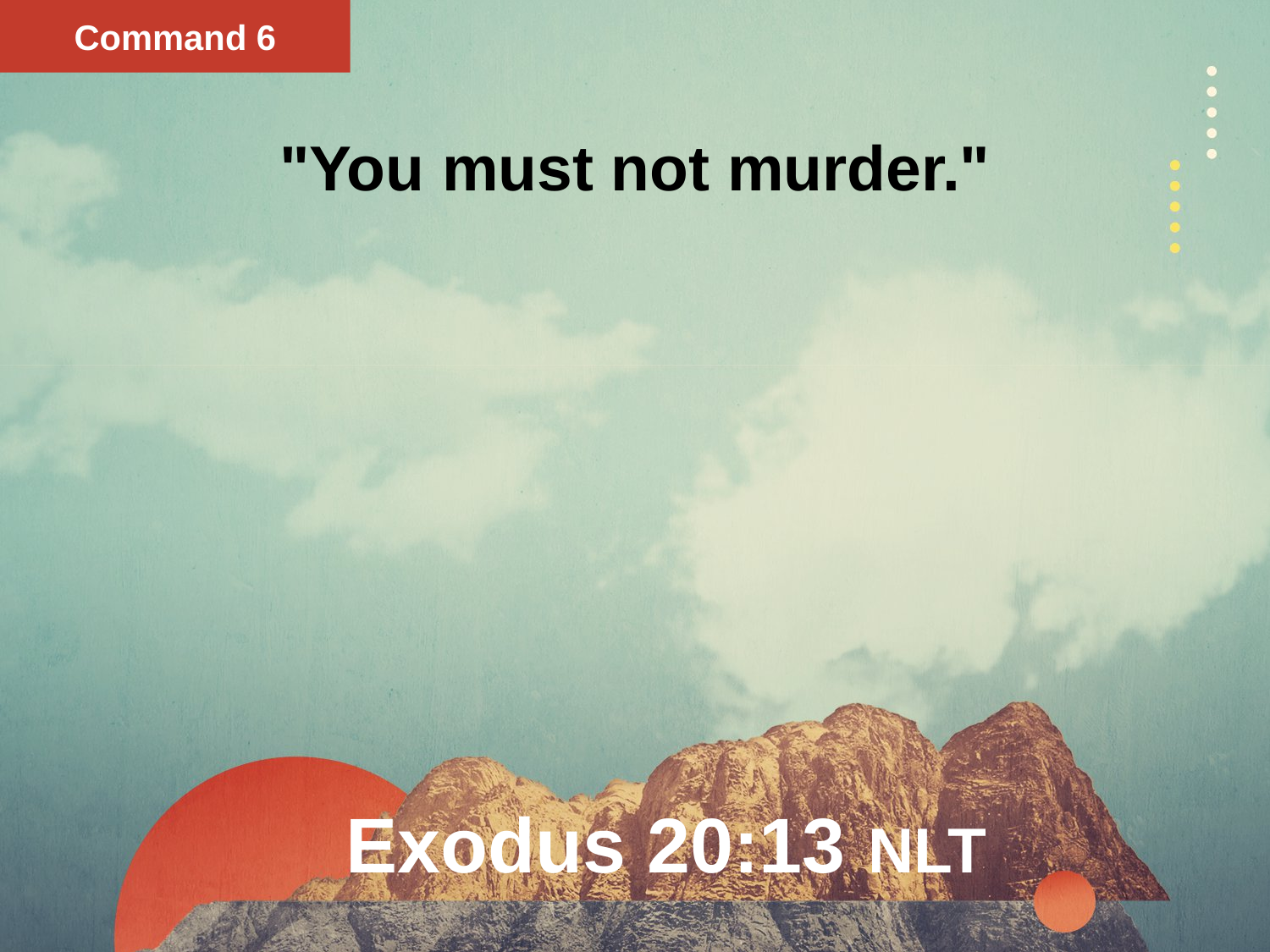

Command 6
"You must not murder."
# Exodus 20:13 NLT